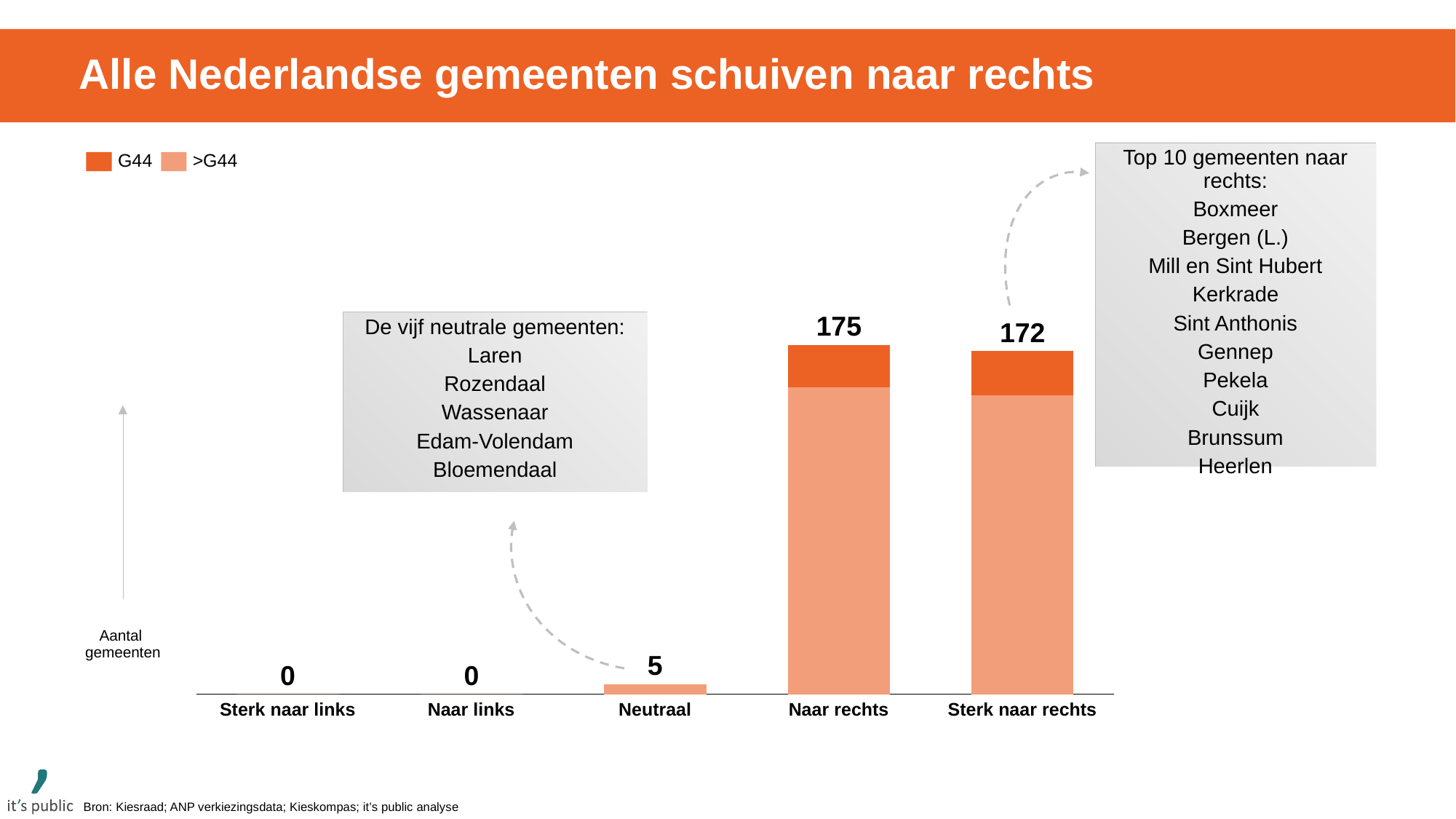

Alle Nederlandse gemeenten schuiven naar rechts
Top 10 gemeenten naar rechts:
Boxmeer
Bergen (L.)
Mill en Sint Hubert
Kerkrade
Sint Anthonis
Gennep
Pekela
Cuijk
Brunssum
Heerlen
G44
>G44

De vijf neutrale gemeenten:
Laren
Rozendaal
Wassenaar
Edam-Volendam
Bloemendaal
175
172

### Chart

| Category |  |  |
|---|---|---|
Aantal
gemeenten
5
0
0
Sterk naar links
Naar links
Neutraal
Naar rechts
Sterk naar rechts
Bron: Kiesraad; ANP verkiezingsdata; Kieskompas; it’s public analyse